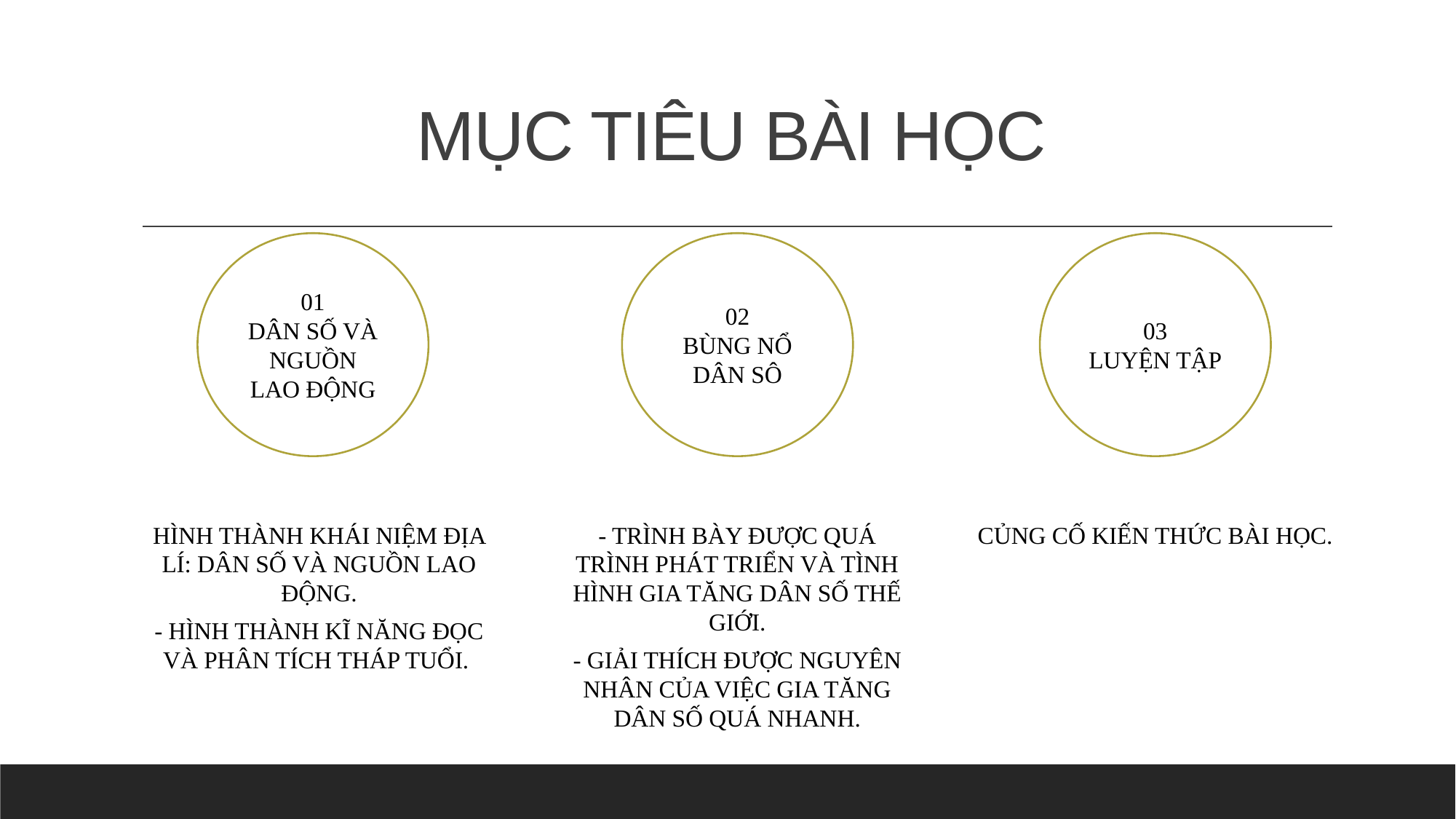

# MỤC TIÊU BÀI HỌC
Hình thành khái niệm địa lí: Dân số và nguồn lao động.
- HÌNH THÀNH KĨ NĂNG ĐỌC VÀ PHÂN TÍCH THÁP TUỔI.
- TRÌNH BÀY ĐƯỢC QUÁ TRÌNH PHÁT TRIỂN VÀ TÌNH HÌNH GIA TĂNG DÂN SỐ THẾ GIỚI.
- GIẢI THÍCH ĐƯỢC NGUYÊN NHÂN CỦA VIỆC GIA TĂNG DÂN SỐ QUÁ NHANH.
Củng cố kiến thức bài học.
01
DÂN SỐ VÀ NGUỒN LAO ĐỘNG
02
BÙNG NỔ DÂN SÔ
03
LUYỆN TẬP